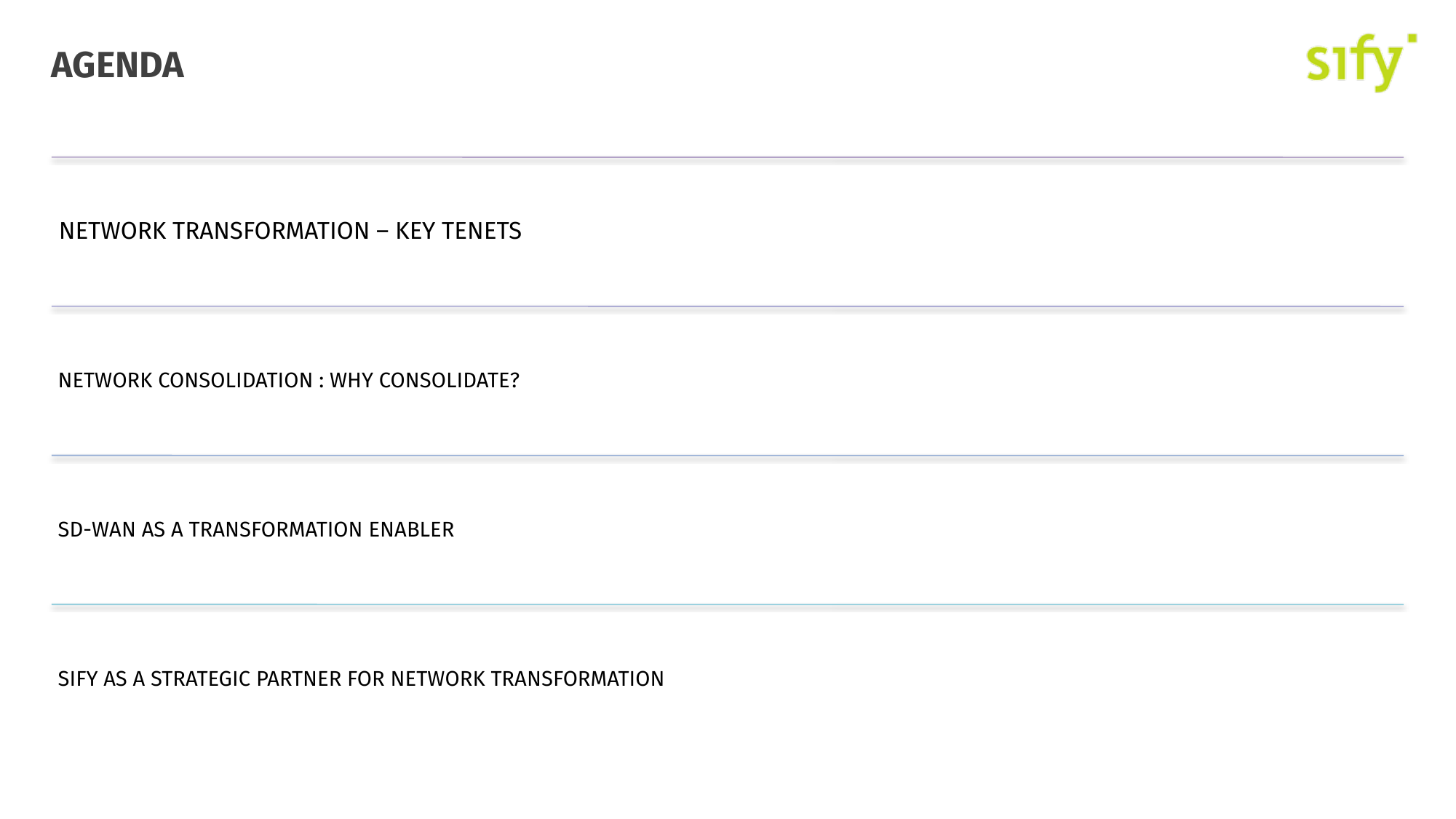

# AGENDA
Network transformation – KEY TENETS
NETWORK CONSOLIDATION : Why Consolidate?
SD-WAN AS A transformation enabler
Sify as a Strategic Partner for Network Transformation
2